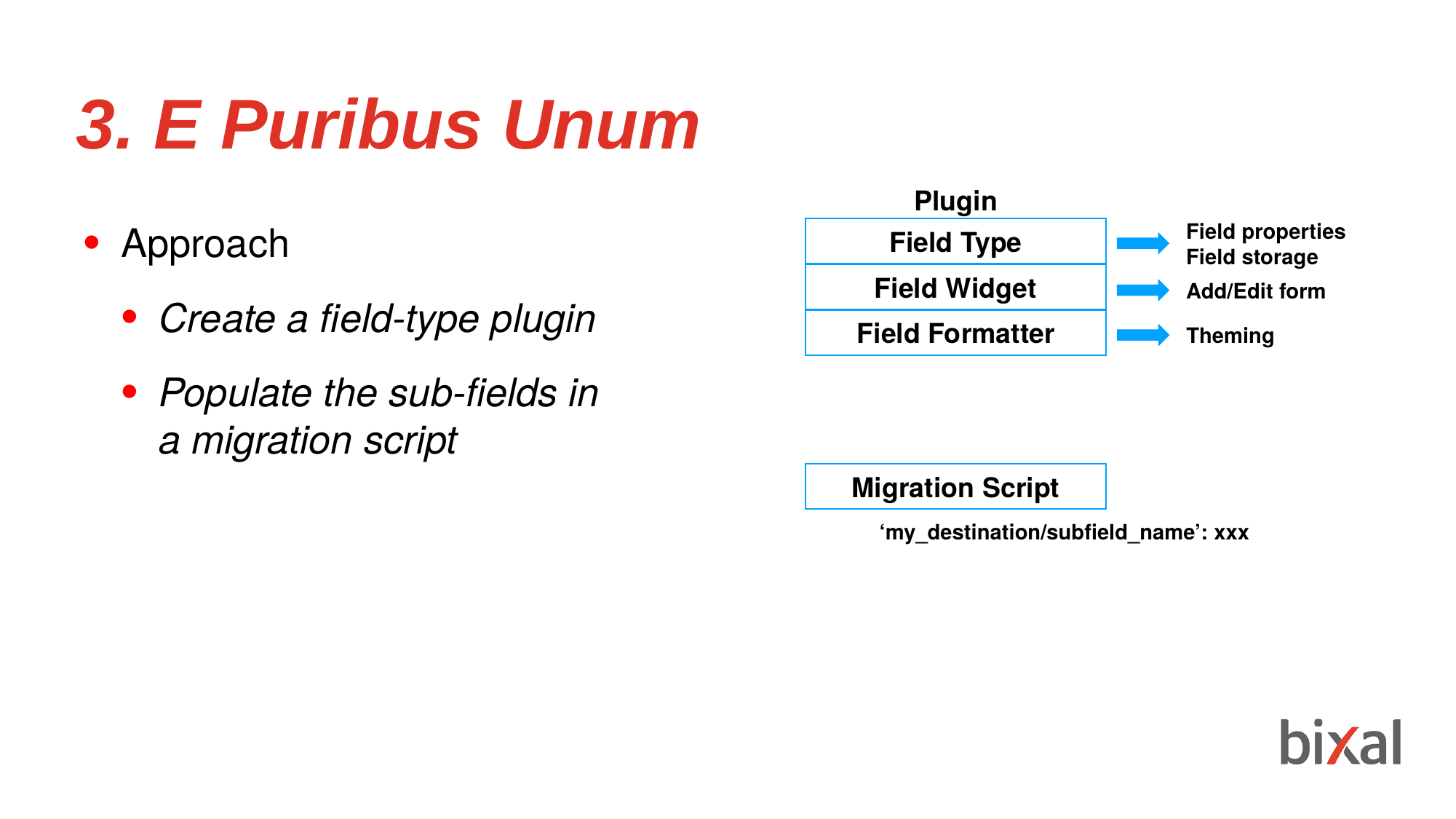

3. E Puribus Unum
Plugin
Field properties
Field storage
Approach
Create a field-type plugin
Populate the sub-fields in
a migration script

Field Type

Field Widget
Add/Edit form

Field Formatter
Theming

Migration Script
‘my_destination/subfield_name’: xxx